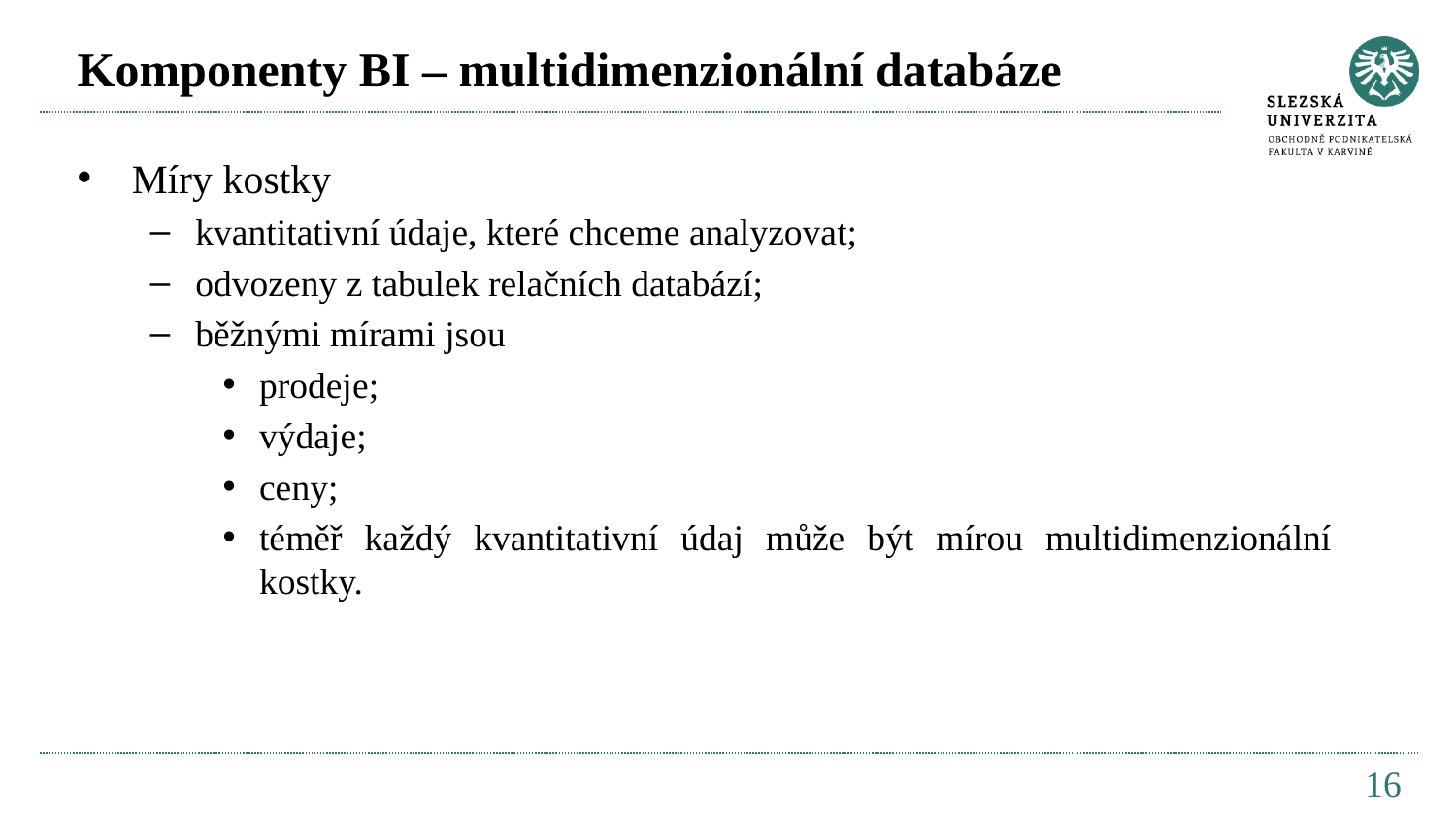

# Komponenty BI – multidimenzionální databáze
Míry kostky
kvantitativní údaje, které chceme analyzovat;
odvozeny z tabulek relačních databází;
běžnými mírami jsou
prodeje;
výdaje;
ceny;
téměř každý kvantitativní údaj může být mírou multidimenzionální kostky.

16